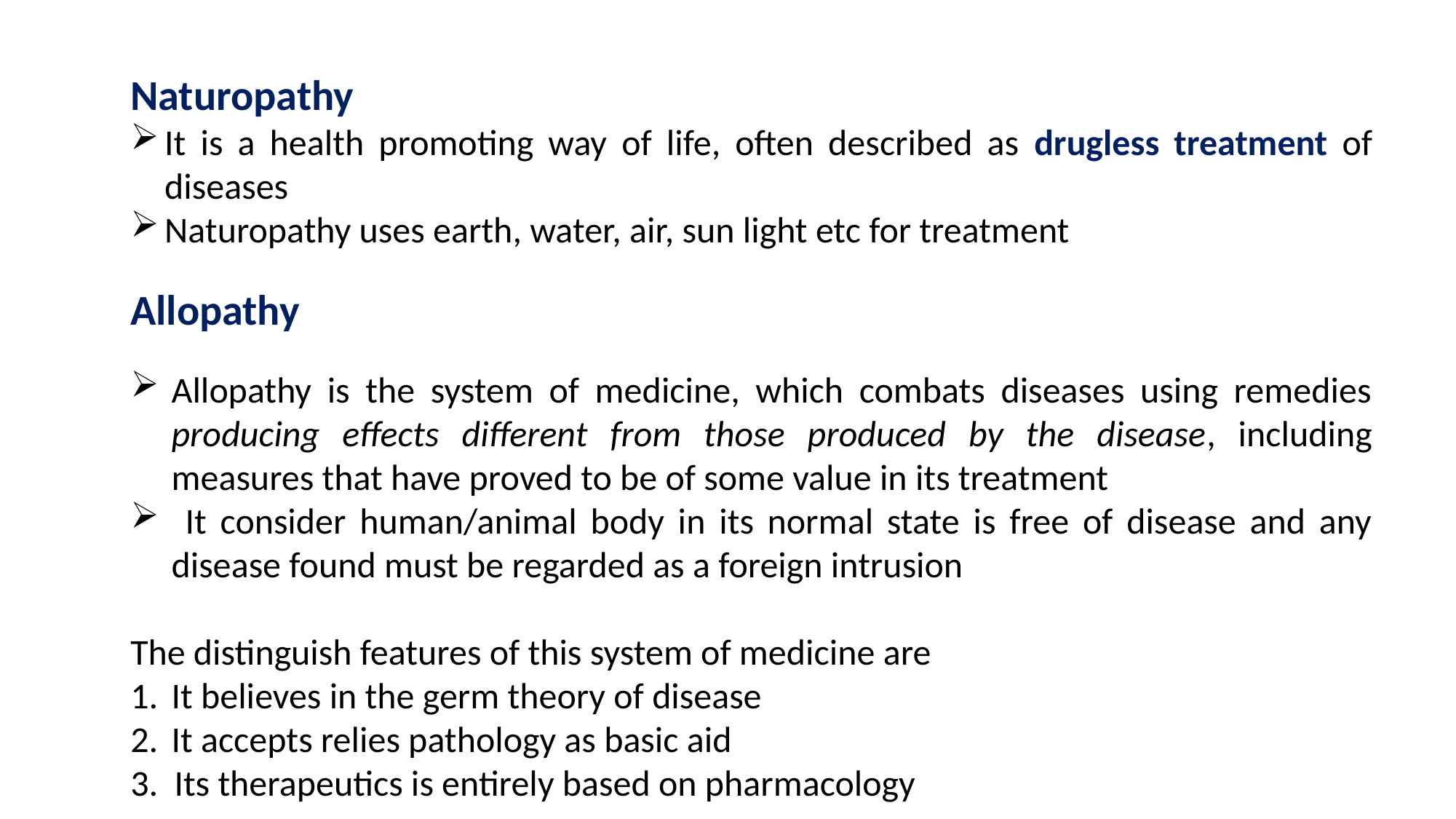

Naturopathy
It is a health promoting way of life, often described as drugless treatment of diseases
Naturopathy uses earth, water, air, sun light etc for treatment

Allopathy

Allopathy is the system of medicine, which combats diseases using remedies producing effects different from those produced by the disease, including measures that have proved to be of some value in its treatment
 It consider human/animal body in its normal state is free of disease and any disease found must be regarded as a foreign intrusion

The distinguish features of this system of medicine are
It believes in the germ theory of disease
It accepts relies pathology as basic aid
3.  Its therapeutics is entirely based on pharmacology